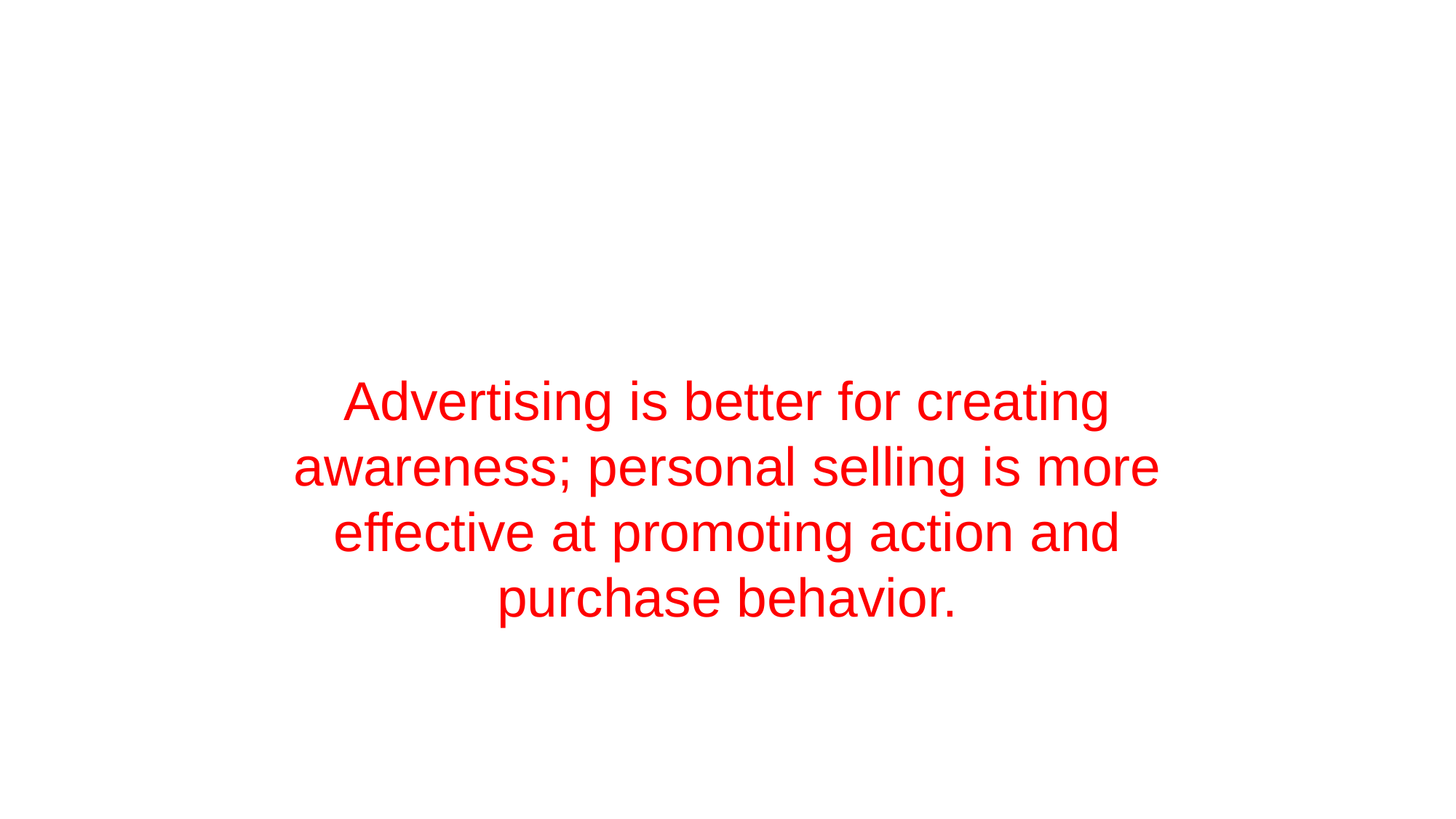

#
Advertising is better for creating awareness; personal selling is more effective at promoting action and purchase behavior.